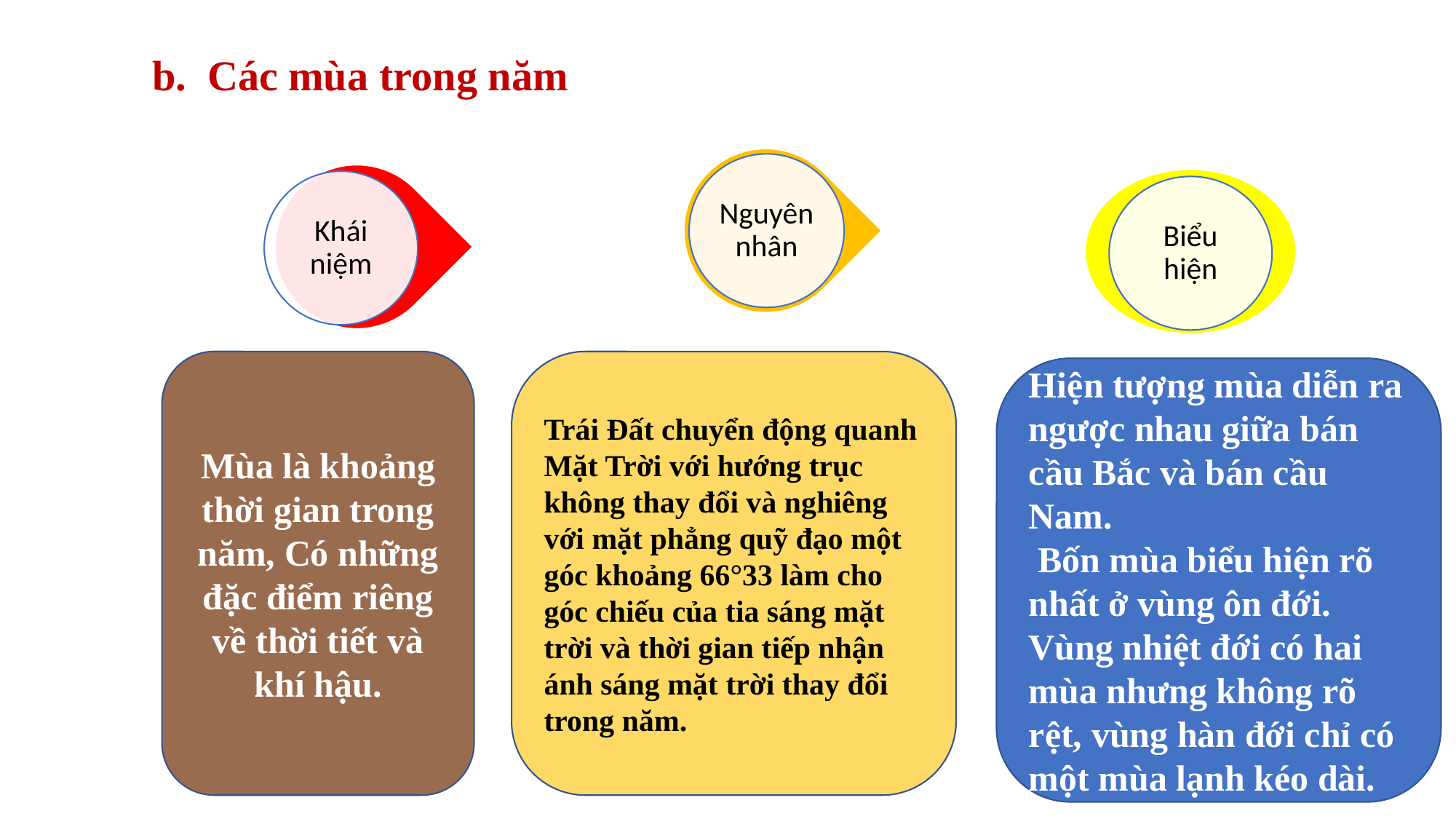

b.  Các mùa trong năm
Biểu hiện
Nguyên nhân
Khái niệm
Mùa là khoảng thời gian trong năm, Có những đặc điểm riêng về thời tiết và khí hậu.
Trái Đất chuyển động quanh Mặt Trời với hướng trục không thay đổi và nghiêng với mặt phẳng quỹ đạo một góc khoảng 66°33 làm cho góc chiếu của tia sáng mặt trời và thời gian tiếp nhận ánh sáng mặt trời thay đổi trong năm.
Hiện tượng mùa diễn ra ngược nhau giữa bán cầu Bắc và bán cầu Nam.
 Bốn mùa biểu hiện rõ nhất ở vùng ôn đới.
Vùng nhiệt đới có hai mùa nhưng không rõ rệt, vùng hàn đới chỉ có một mùa lạnh kéo dài.